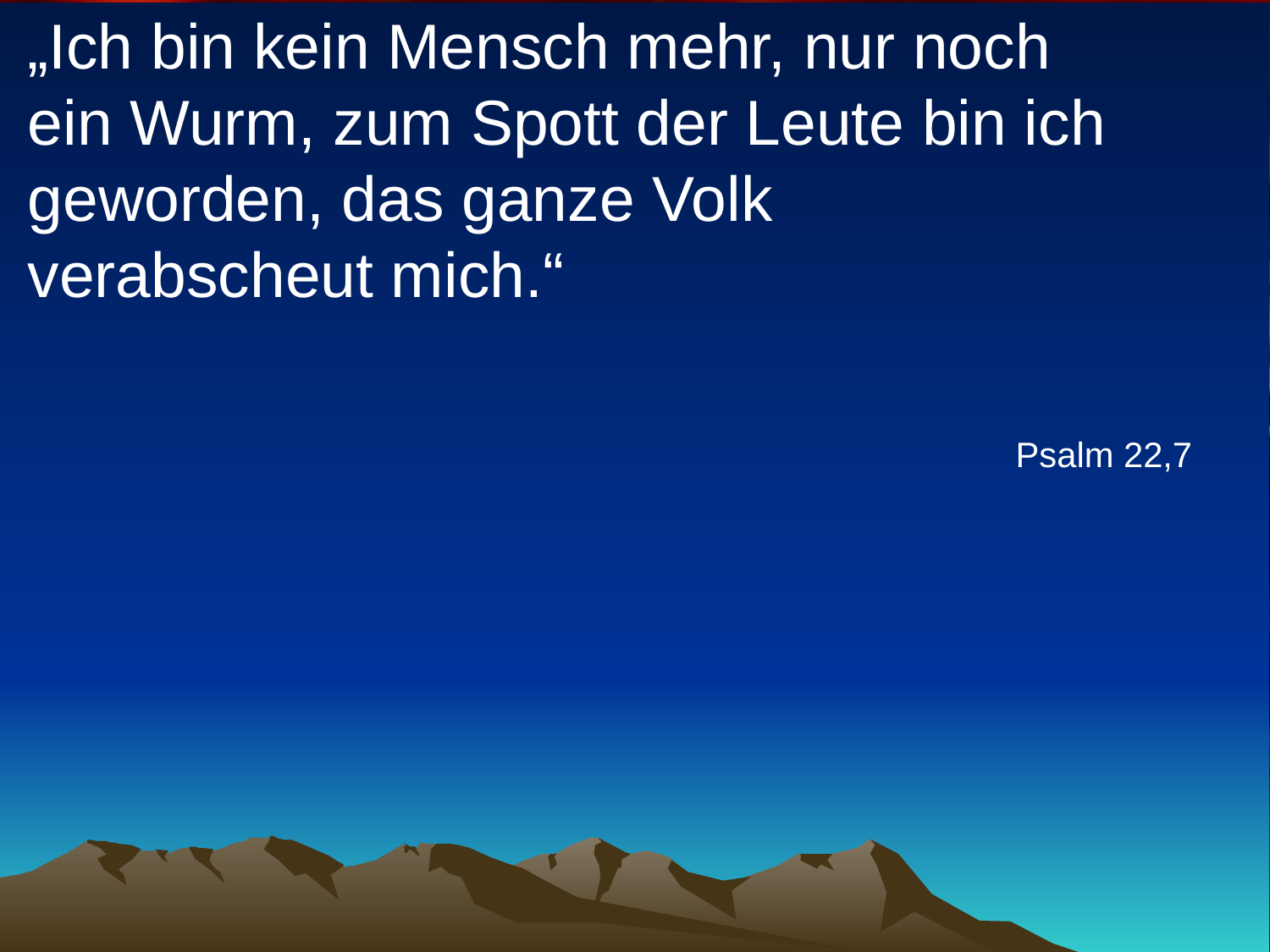

# „Ich bin kein Mensch mehr, nur noch ein Wurm, zum Spott der Leute bin ich geworden, das ganze Volk verabscheut mich.“
Psalm 22,7